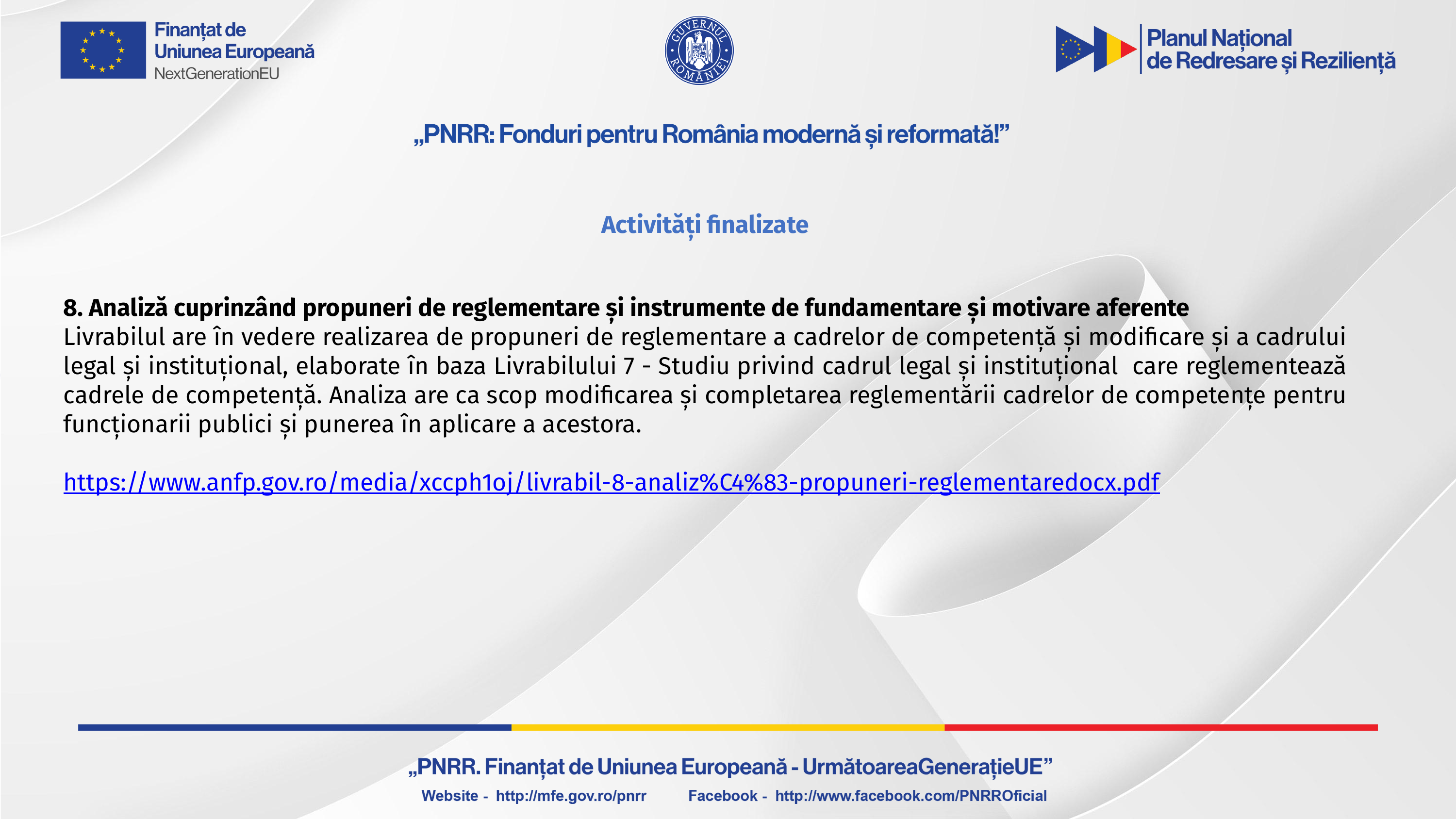

Activități finalizate
8. Analiză cuprinzând propuneri de reglementare și instrumente de fundamentare și motivare aferente
Livrabilul are în vedere realizarea de propuneri de reglementare a cadrelor de competență și modificare și a cadrului legal și instituțional, elaborate în baza Livrabilului 7 - Studiu privind cadrul legal și instituțional  care reglementează cadrele de competență. Analiza are ca scop modificarea și completarea reglementării cadrelor de competențe pentru funcționarii publici și punerea în aplicare a acestora.

https://www.anfp.gov.ro/media/xccph1oj/livrabil-8-analiz%C4%83-propuneri-reglementaredocx.pdf